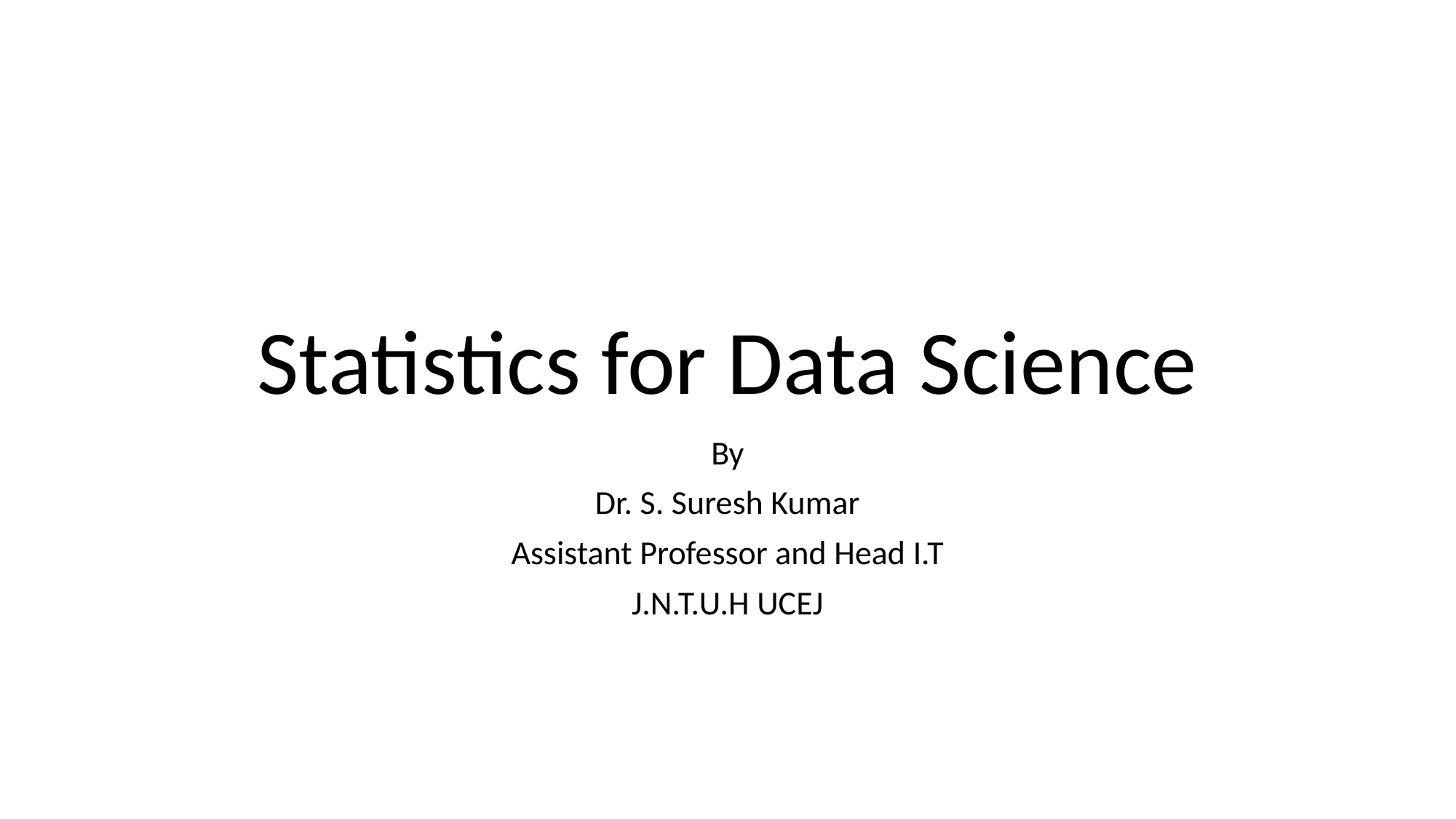

# Statistics for Data Science
By
Dr. S. Suresh Kumar
Assistant Professor and Head I.T
J.N.T.U.H UCEJ